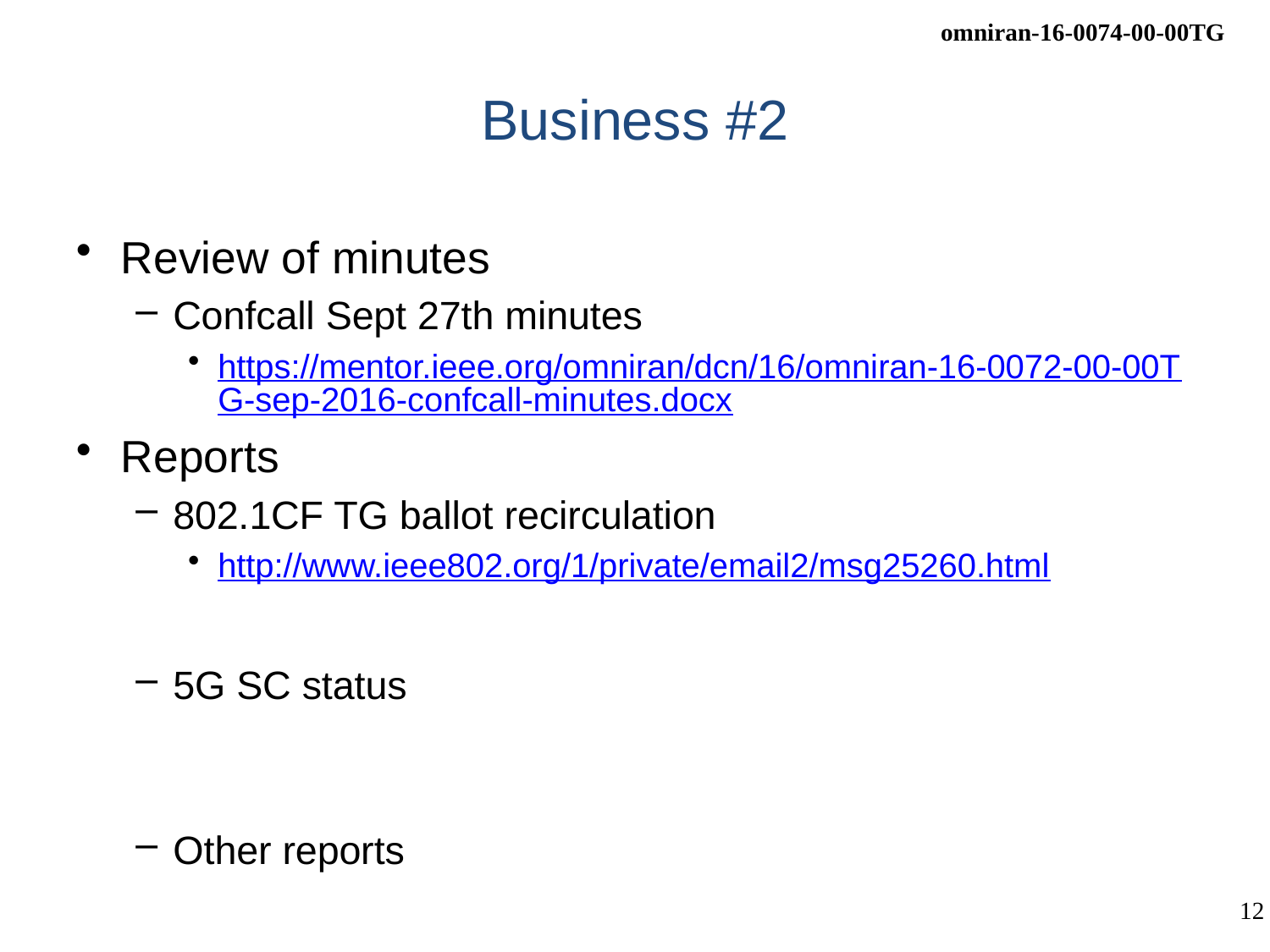

# Business #2
Review of minutes
Confcall Sept 27th minutes
https://mentor.ieee.org/omniran/dcn/16/omniran-16-0072-00-00TG-sep-2016-confcall-minutes.docx
Reports
802.1CF TG ballot recirculation
http://www.ieee802.org/1/private/email2/msg25260.html

5G SC status

Other reports